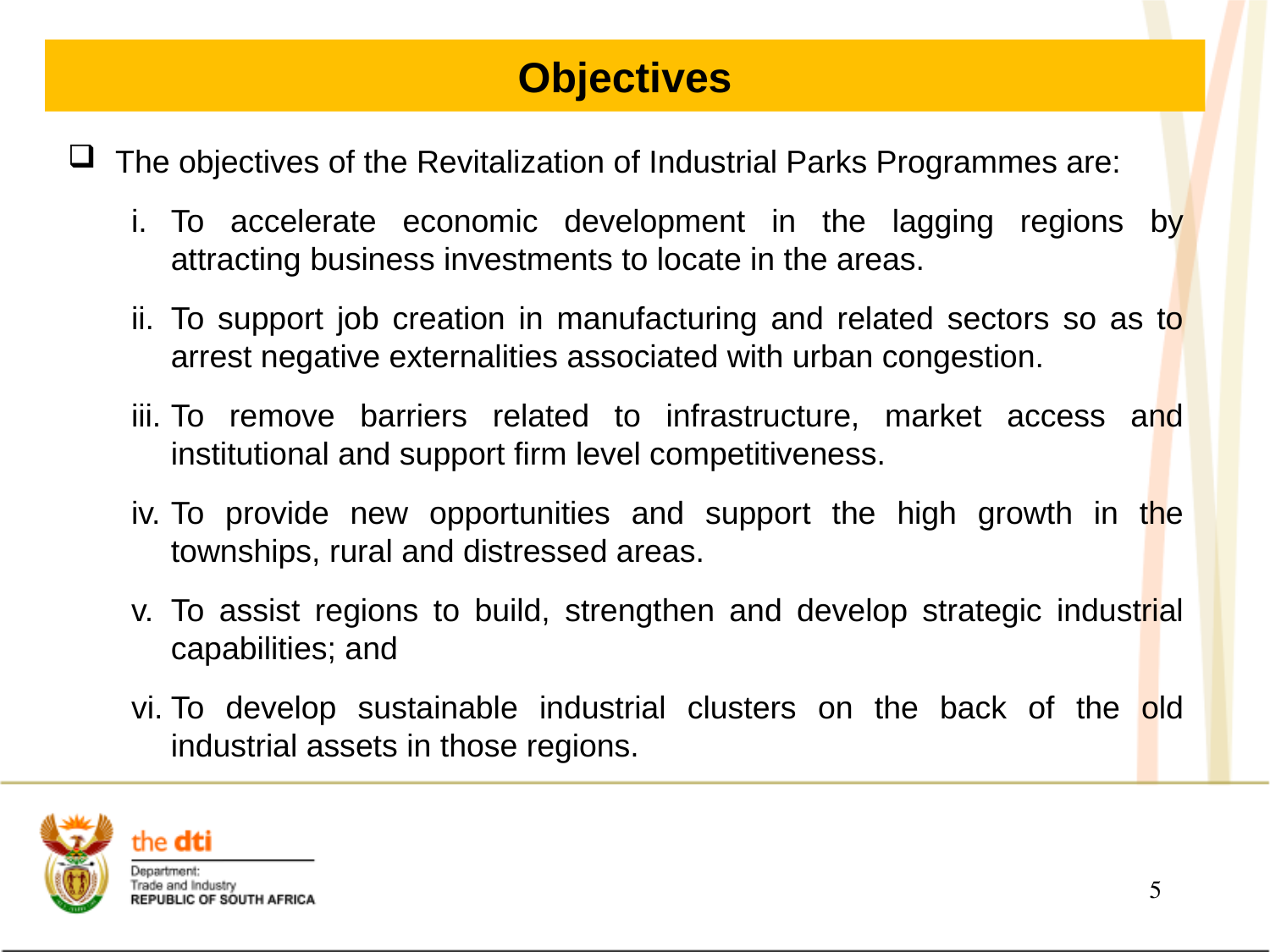

# Objectives
The objectives of the Revitalization of Industrial Parks Programmes are:
To accelerate economic development in the lagging regions by attracting business investments to locate in the areas.
To support job creation in manufacturing and related sectors so as to arrest negative externalities associated with urban congestion.
To remove barriers related to infrastructure, market access and institutional and support firm level competitiveness.
To provide new opportunities and support the high growth in the townships, rural and distressed areas.
To assist regions to build, strengthen and develop strategic industrial capabilities; and
To develop sustainable industrial clusters on the back of the old industrial assets in those regions.

5